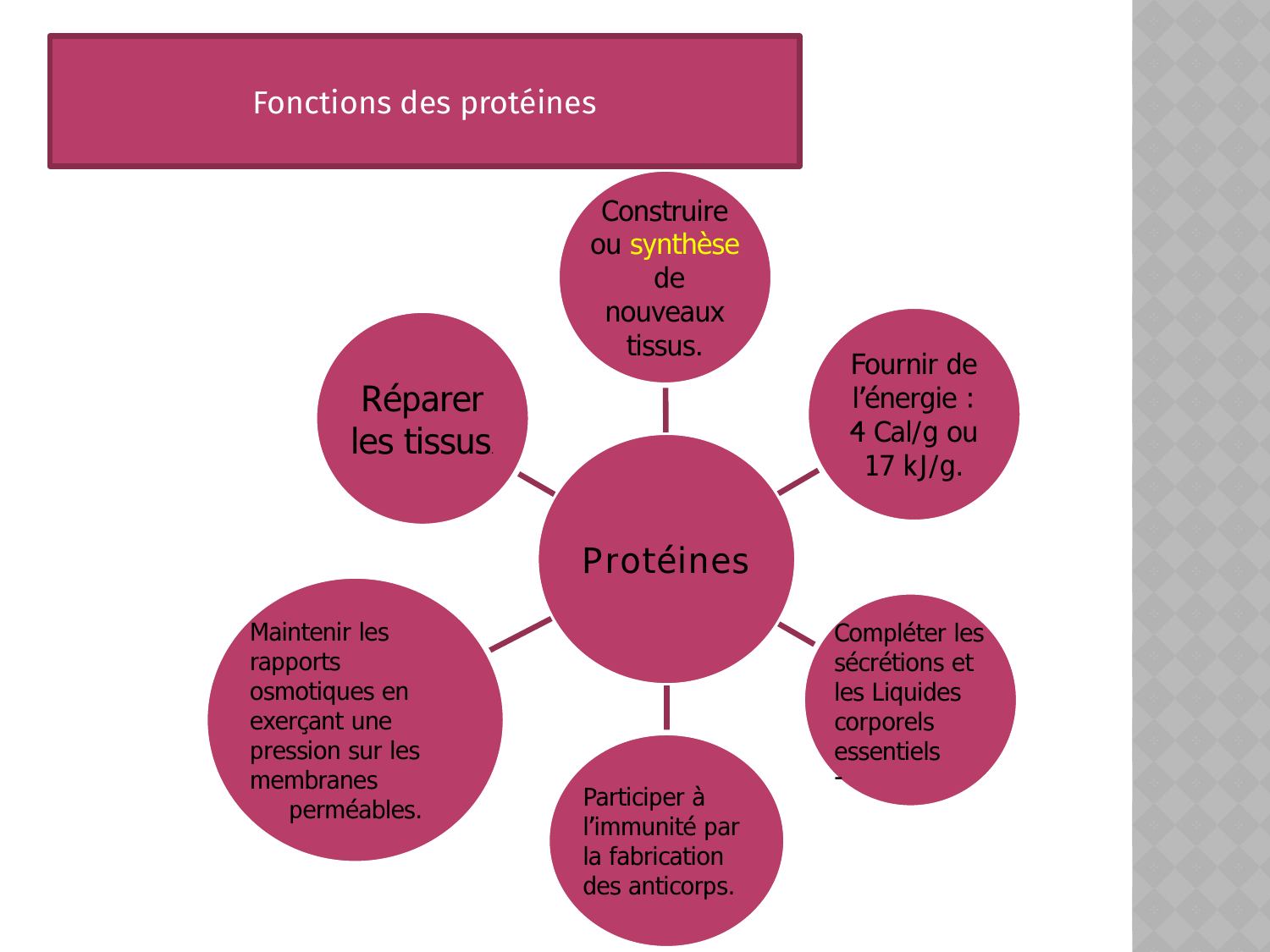

Fonctions des protéines
Protéines

Construire ou synthèse
 de nouveaux tissus.

Fournir de l’énergie :
4 Cal/g ou 17 kJ/g.

Compléter les sécrétions et les Liquides corporels essentiels

Participer à l’immunité par la fabrication des anticorps.

Maintenir les rapports
osmotiques en exerçant une
pression sur les membranes
     perméables.

Réparer les tissus.